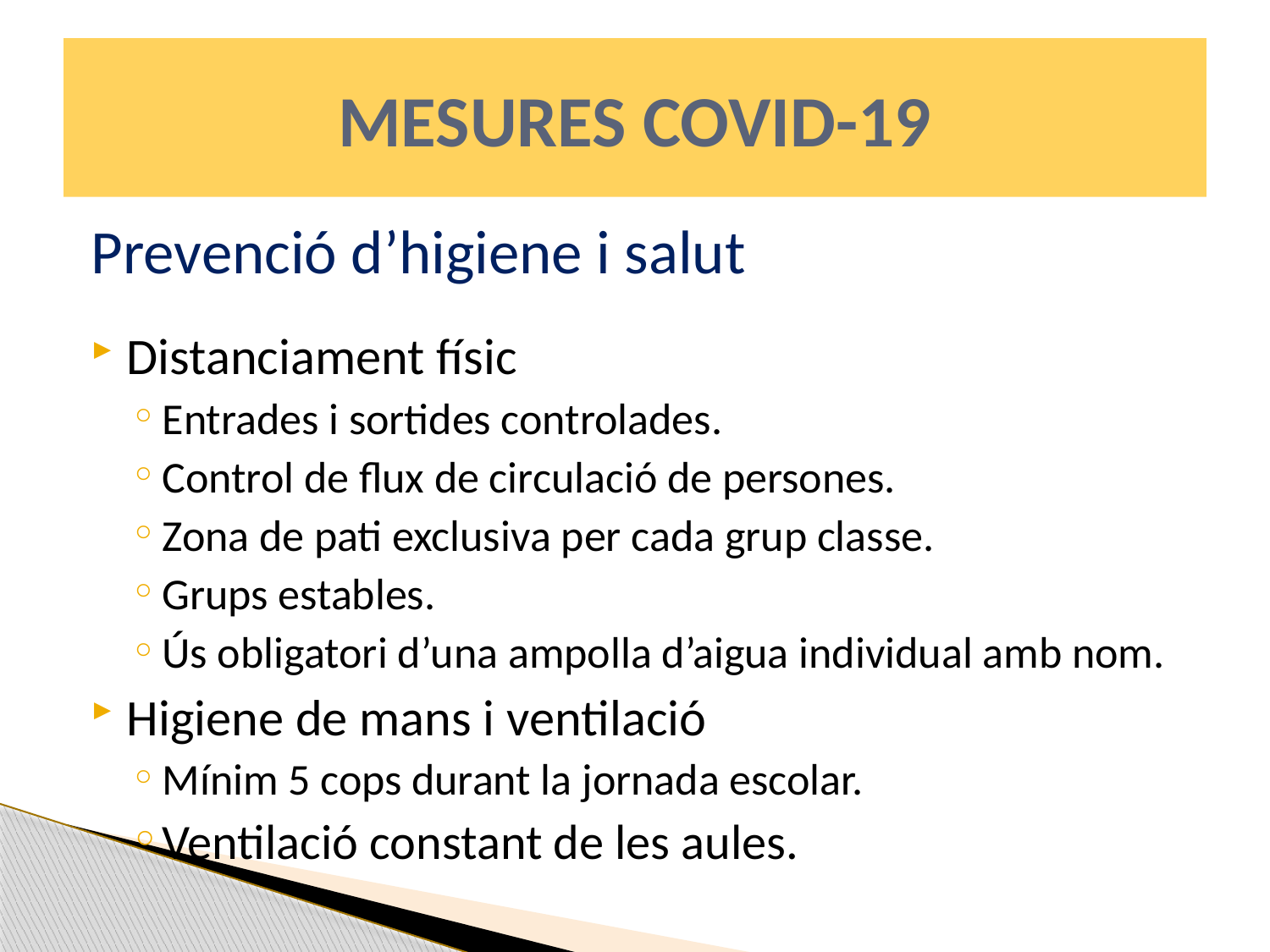

# MESURES COVID-19
Prevenció d’higiene i salut

Distanciament físic
Entrades i sortides controlades.
Control de flux de circulació de persones.
Zona de pati exclusiva per cada grup classe.
Grups estables.
Ús obligatori d’una ampolla d’aigua individual amb nom.
Higiene de mans i ventilació
Mínim 5 cops durant la jornada escolar.
Ventilació constant de les aules.